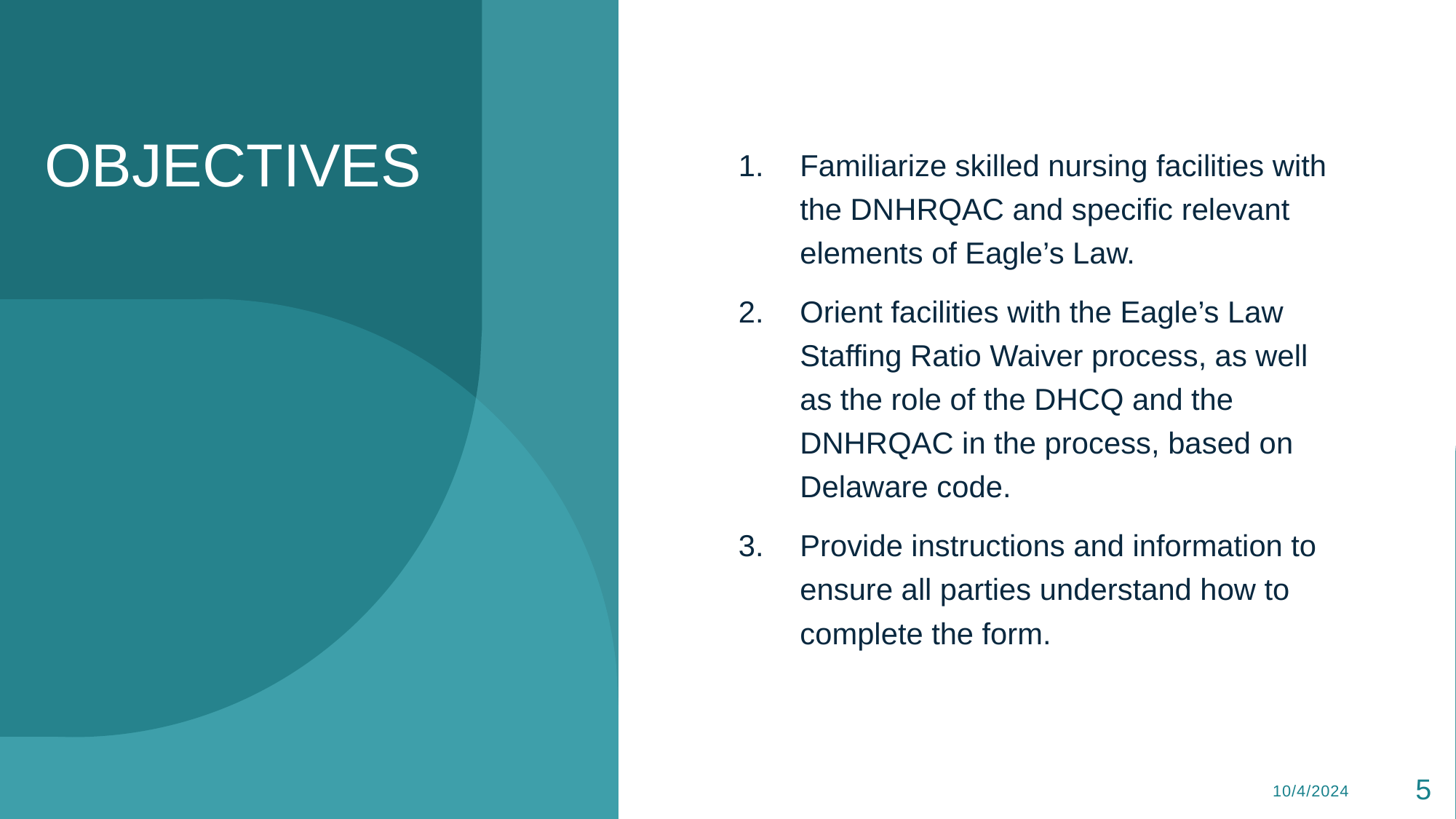

Familiarize skilled nursing facilities with the DNHRQAC and specific relevant elements of Eagle’s Law.
Orient facilities with the Eagle’s Law Staffing Ratio Waiver process, as well as the role of the DHCQ and the DNHRQAC in the process, based on Delaware code.
Provide instructions and information to ensure all parties understand how to complete the form.

# OBJECTIVES

10/4/2024
5